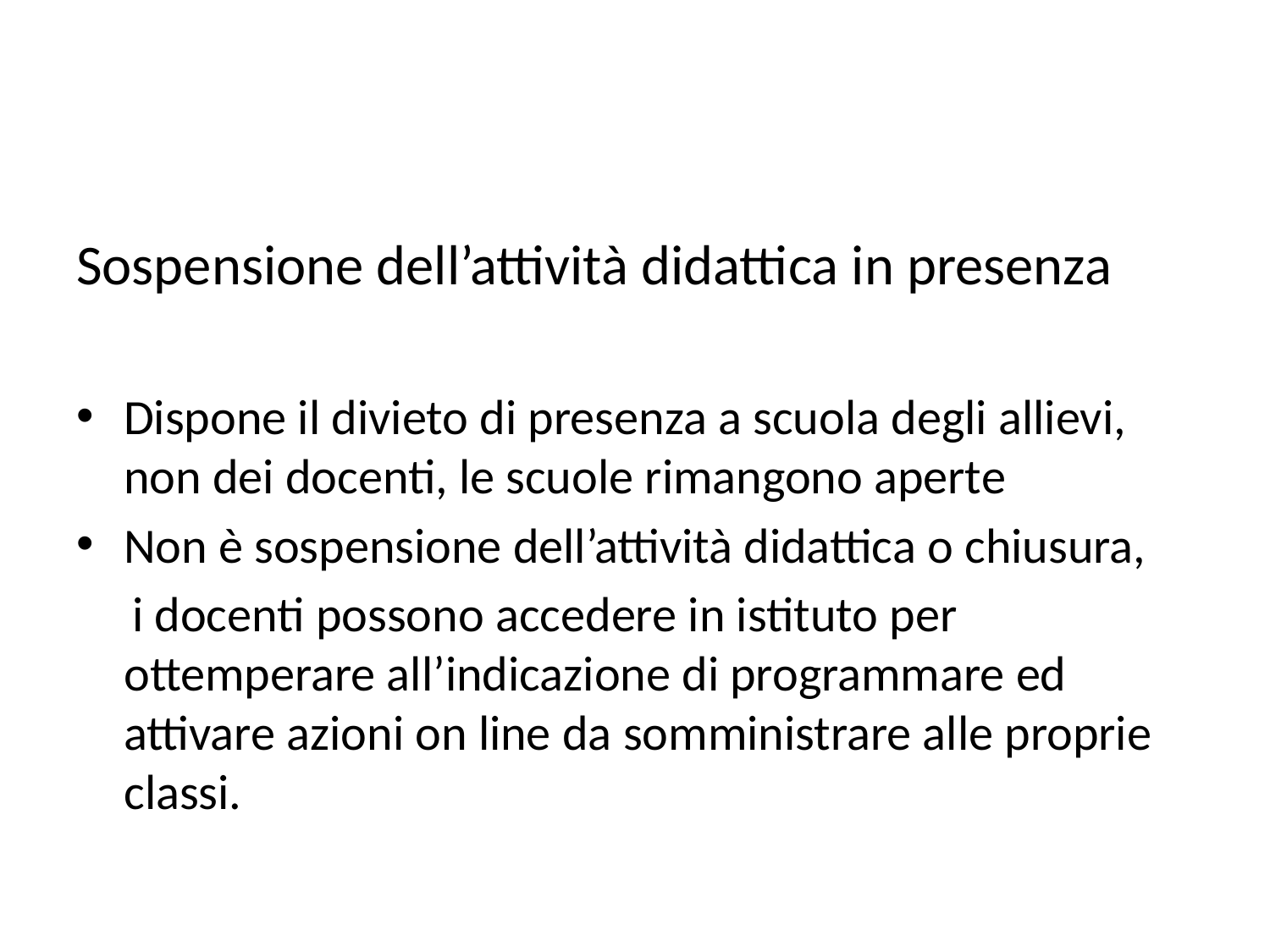

#
Sospensione dell’attività didattica in presenza

Dispone il divieto di presenza a scuola degli allievi, non dei docenti, le scuole rimangono aperte
Non è sospensione dell’attività didattica o chiusura,
     i docenti possono accedere in istituto per ottemperare all’indicazione di programmare ed attivare azioni on line da somministrare alle proprie classi.